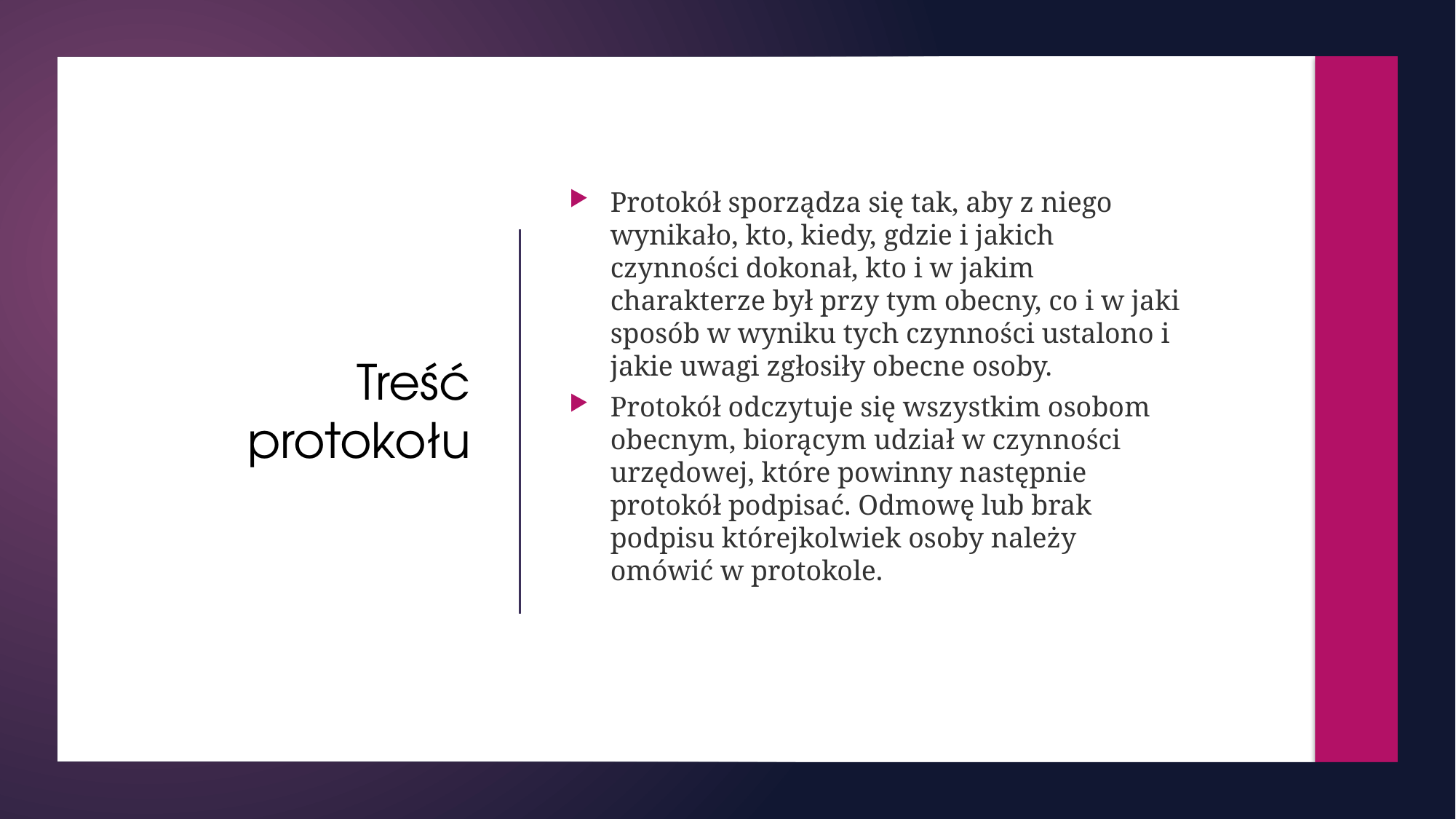

Protokół sporządza się tak, aby z niego wynikało, kto, kiedy, gdzie i jakich czynności dokonał, kto i w jakim charakterze był przy tym obecny, co i w jaki sposób w wyniku tych czynności ustalono i jakie uwagi zgłosiły obecne osoby.
Protokół odczytuje się wszystkim osobom obecnym, biorącym udział w czynności urzędowej, które powinny następnie protokół podpisać. Odmowę lub brak podpisu którejkolwiek osoby należy omówić w protokole.

# Treść protokołu